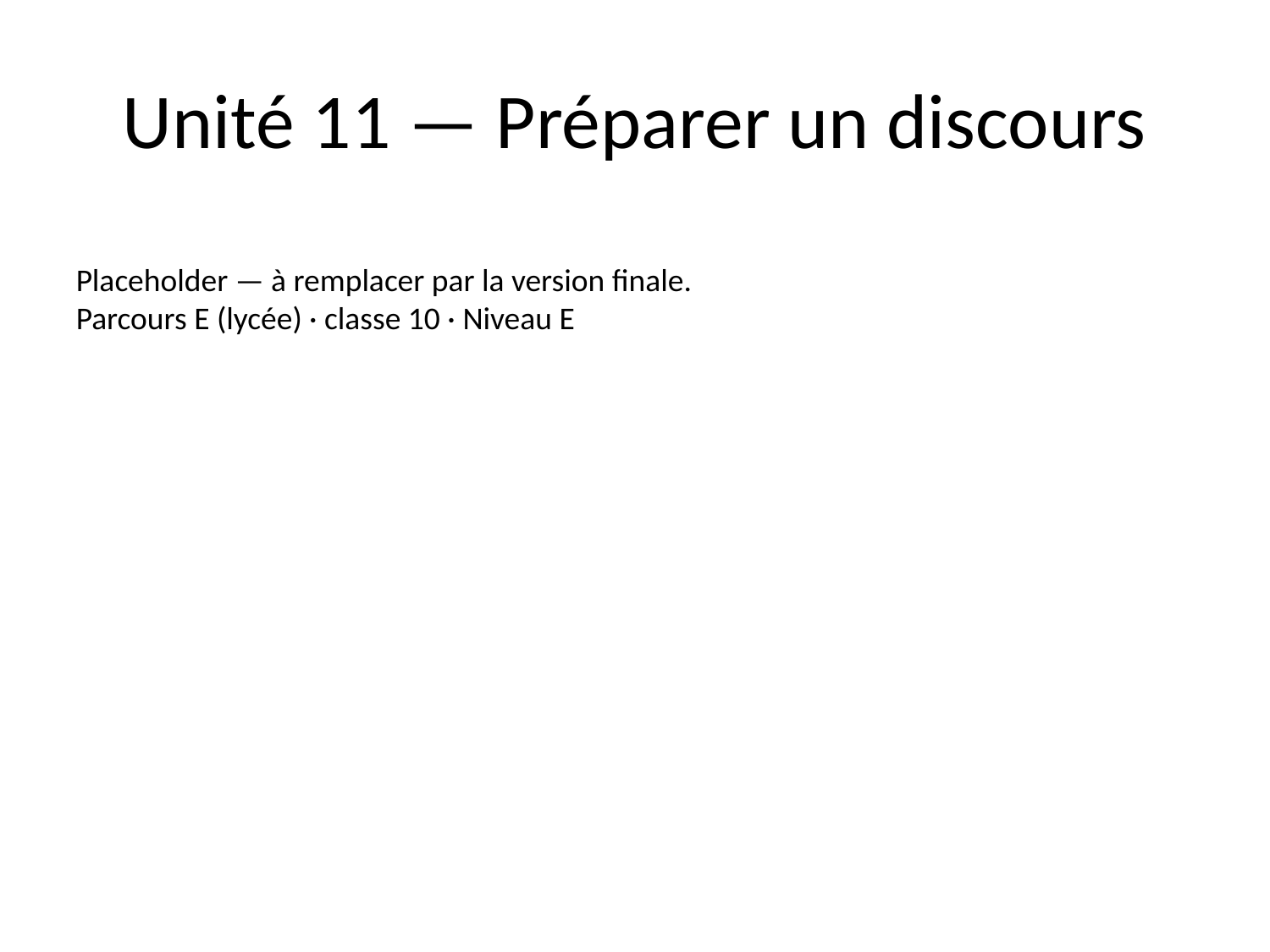

# Unité 11 — Préparer un discours
Placeholder — à remplacer par la version finale.
Parcours E (lycée) · classe 10 · Niveau E